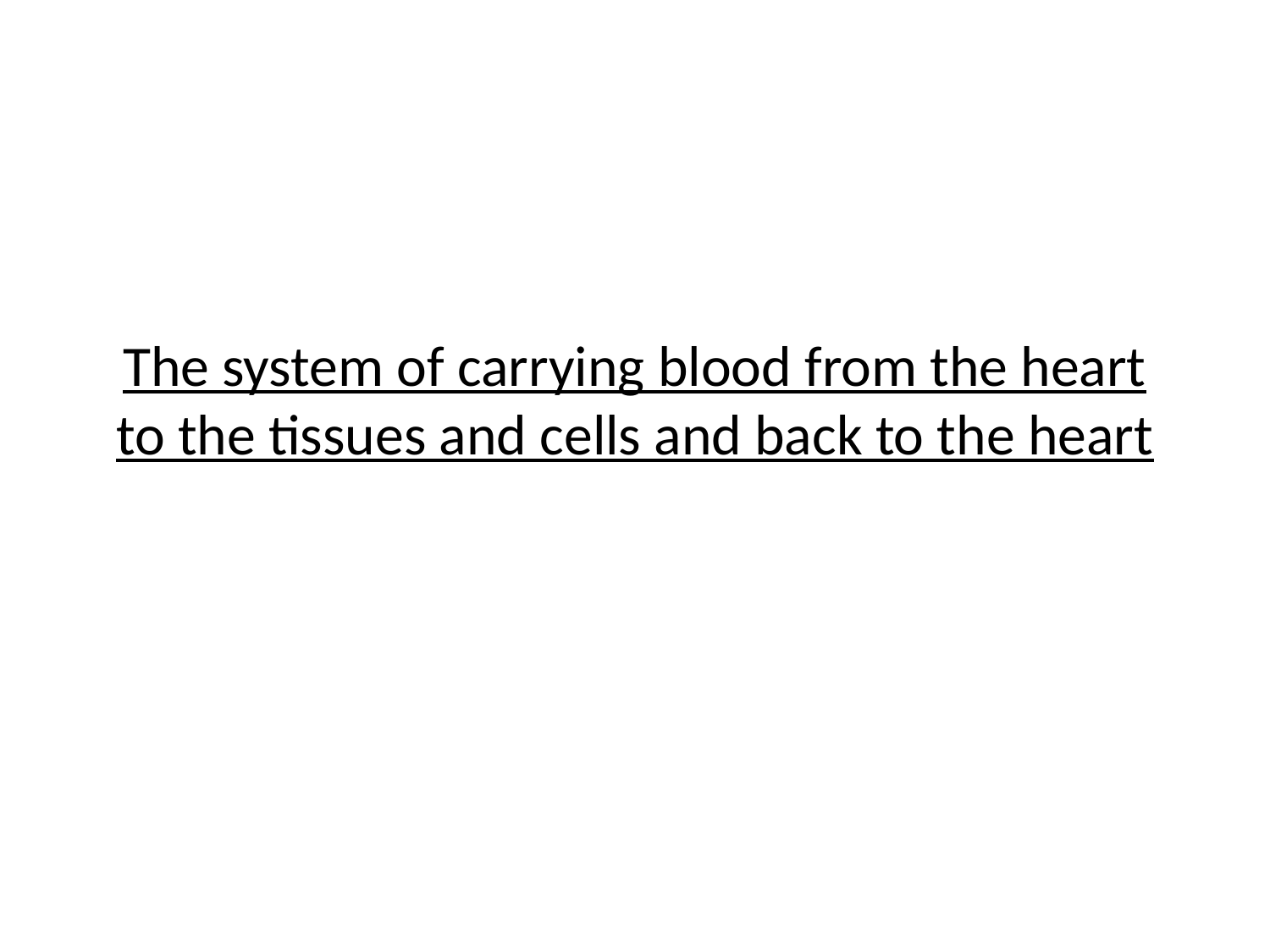

# The system of carrying blood from the heart to the tissues and cells and back to the heart